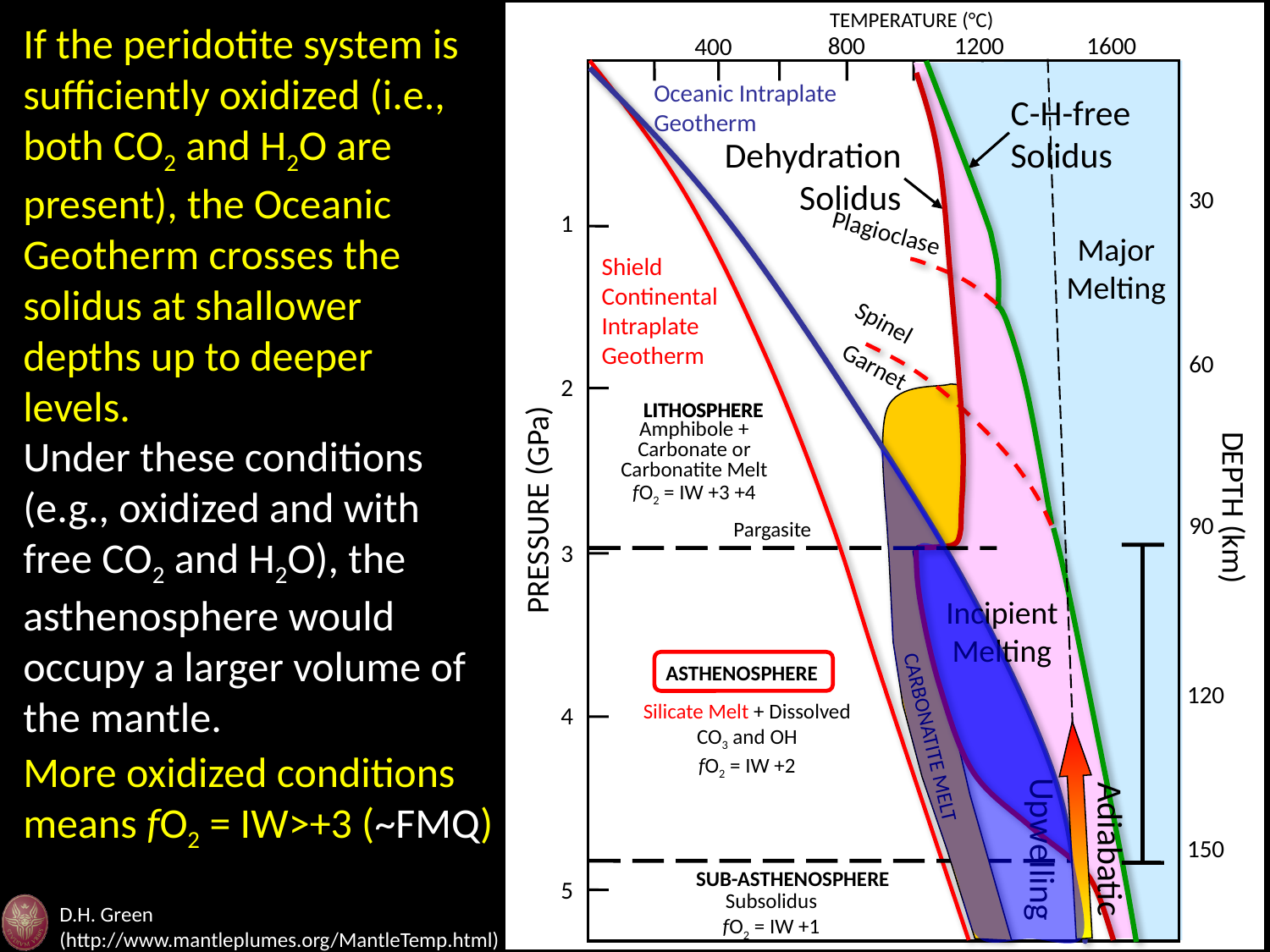

TEMPERATURE (°C)
800
1200
1600

30
1

60
2

DEPTH (km)
PRESSURE (GPa)
90

3

120
4

150

5

Oceanic Intraplate
Geotherm

C-H-free
Solidus
Dehydration
Solidus

Plagioclase
Major
Melting
Shield
Continental
Intraplate
Geotherm

Spinel

Garnet

LITHOSPHERE
Amphibole + Carbonate or Carbonatite Melt
fO2 = IW +3 +4
Pargasite

Incipient
Melting
ASTHENOSPHERE
CARBONATITE MELT

Adiabatic

Upwelling
SUB-ASTHENOSPHERE

Subsolidus
fO2 = IW +1
If the peridotite system is sufficiently oxidized (i.e., both CO2 and H2O are present), the Oceanic Geotherm crosses the solidus at shallower depths up to deeper levels.
400
LITHOSPHERE
Under these conditions (e.g., oxidized and with free CO2 and H2O), the asthenosphere would occupy a larger volume of the mantle.

Silicate Melt + Dissolved CO3 and OH
fO2 = IW +2
More oxidized conditions means fO2 = IW>+3 (~FMQ)
D.H. Green (http://www.mantleplumes.org/MantleTemp.html)